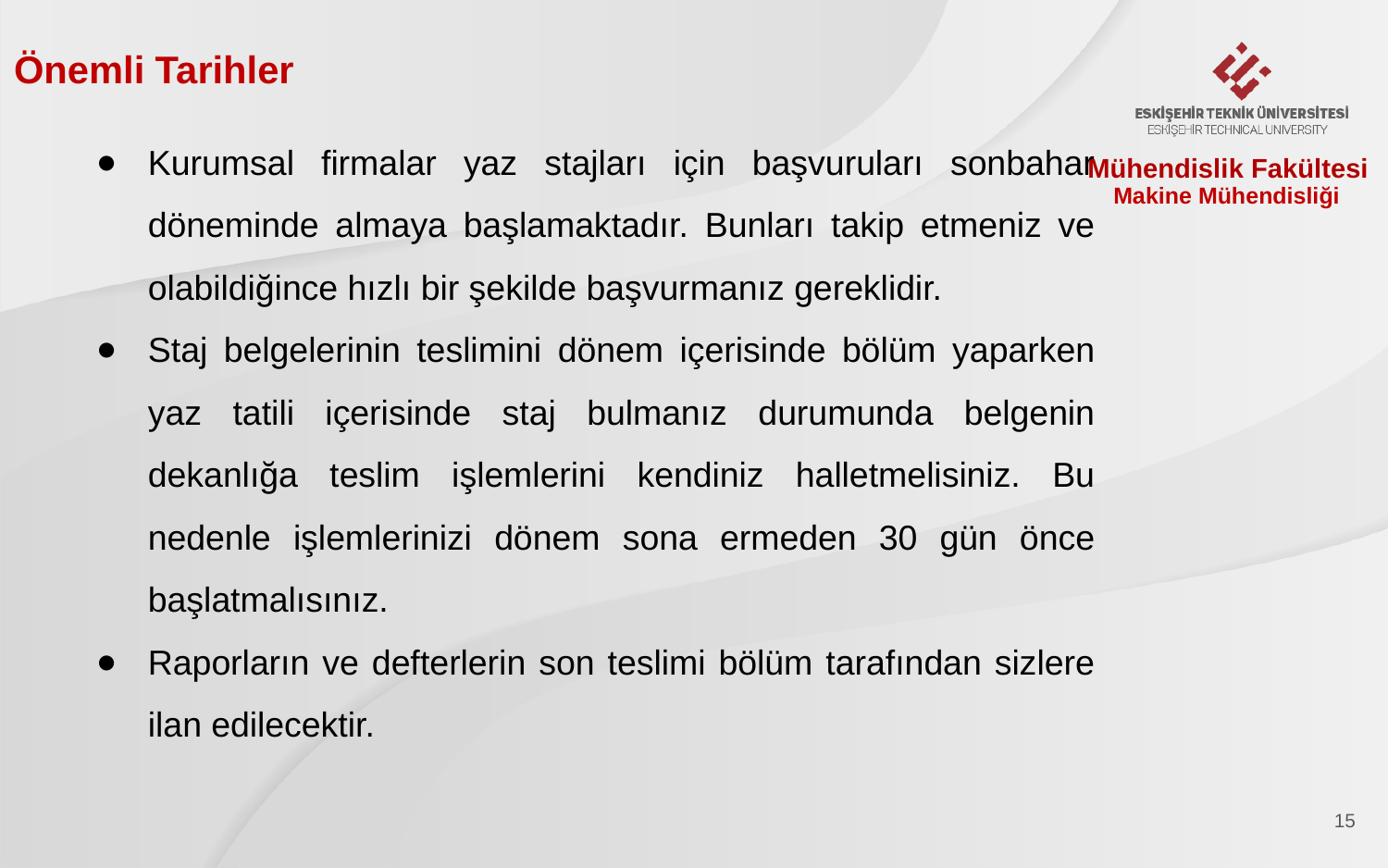

Önemli Tarihler
Kurumsal firmalar yaz stajları için başvuruları sonbahar döneminde almaya başlamaktadır. Bunları takip etmeniz ve olabildiğince hızlı bir şekilde başvurmanız gereklidir.
Staj belgelerinin teslimini dönem içerisinde bölüm yaparken yaz tatili içerisinde staj bulmanız durumunda belgenin dekanlığa teslim işlemlerini kendiniz halletmelisiniz. Bu nedenle işlemlerinizi dönem sona ermeden 30 gün önce başlatmalısınız.
Raporların ve defterlerin son teslimi bölüm tarafından sizlere ilan edilecektir.

Mühendislik Fakültesi
Makine Mühendisliği
15